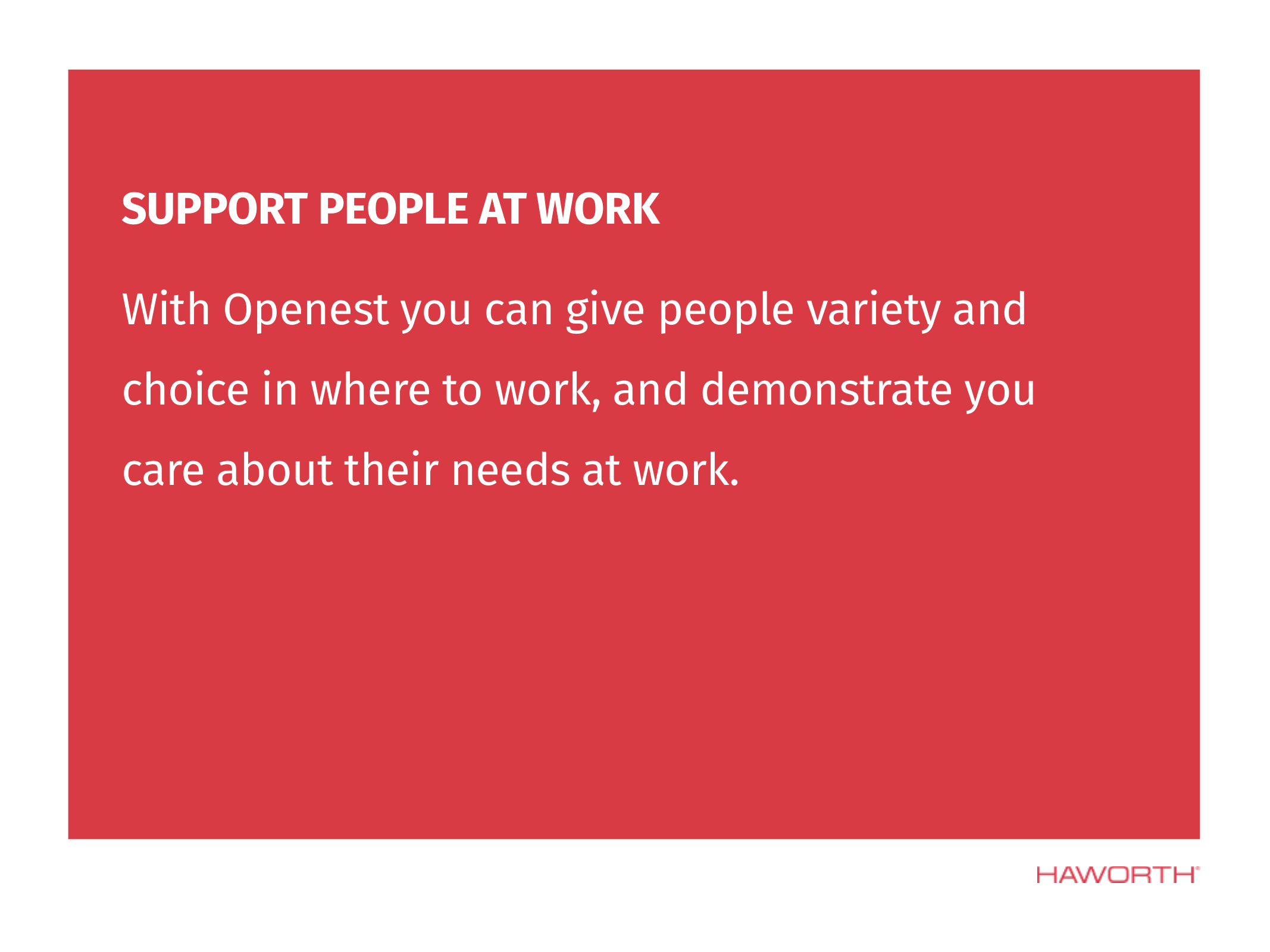

SUPPORT PEOPLE AT WORK
With Openest you can give people variety and choice in where to work, and demonstrate you care about their needs at work.